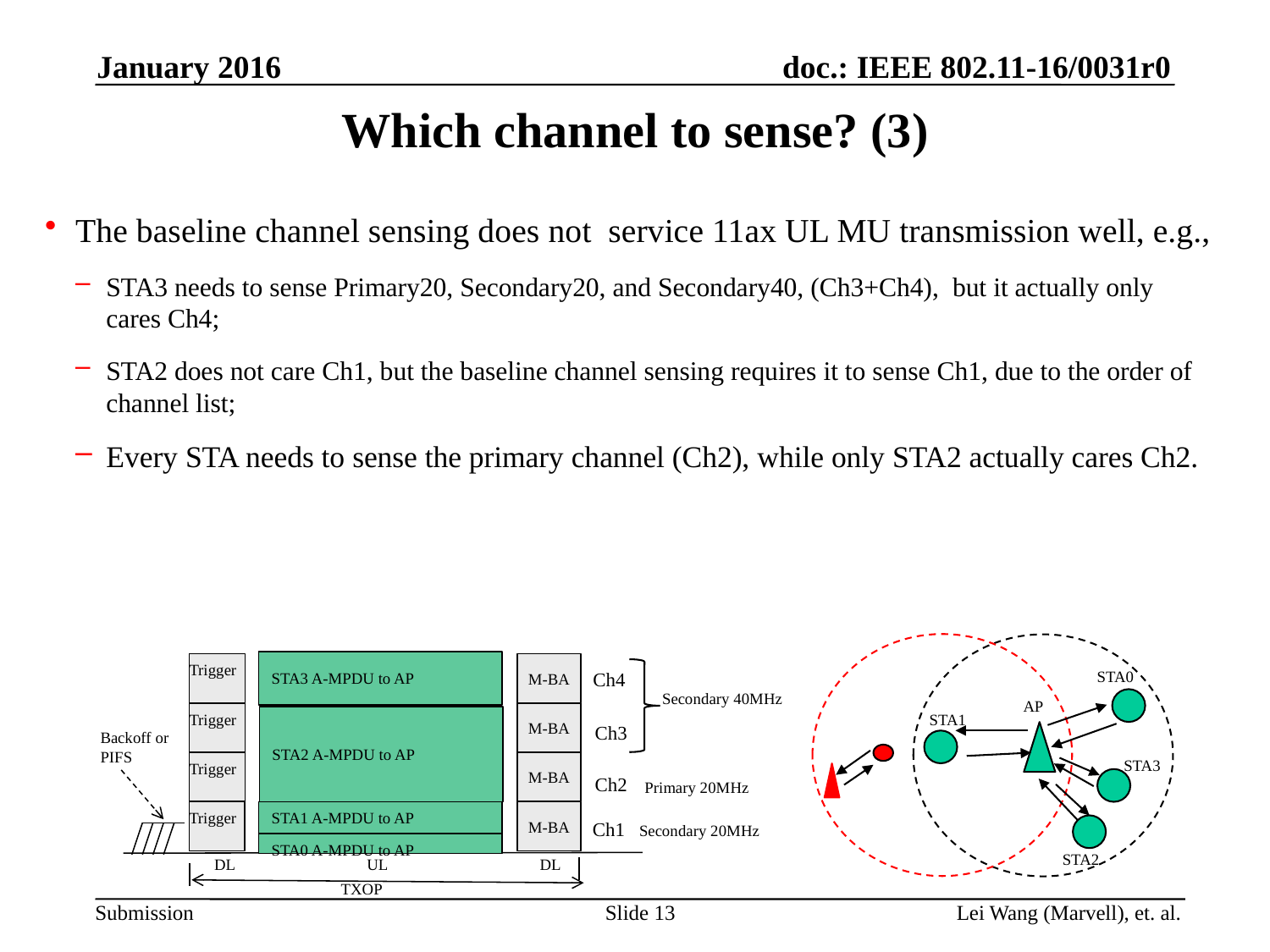

January 2016
# Which channel to sense? (3)
The baseline channel sensing does not  service 11ax UL MU transmission well, e.g.,
STA3 needs to sense Primary20, Secondary20, and Secondary40, (Ch3+Ch4),  but it actually only cares Ch4;
STA2 does not care Ch1, but the baseline channel sensing requires it to sense Ch1, due to the order of  channel list;
Every STA needs to sense the primary channel (Ch2), while only STA2 actually cares Ch2.

STA0

AP
STA1

STA3

STA2
STA3 A-MPDU to AP
Trigger
M-BA

Ch4
Secondary 40MHz
Trigger
M-BA
STA2 A-MPDU to AP
Ch3
Backoff or
PIFS
Trigger
M-BA
Ch2
Primary 20MHz
Trigger
STA1 A-MPDU to AP
M-BA
Ch1
Secondary 20MHz
STA0 A-MPDU to AP
DL
UL
DL
TXOP
Lei Wang (Marvell), et. al.
Slide 13